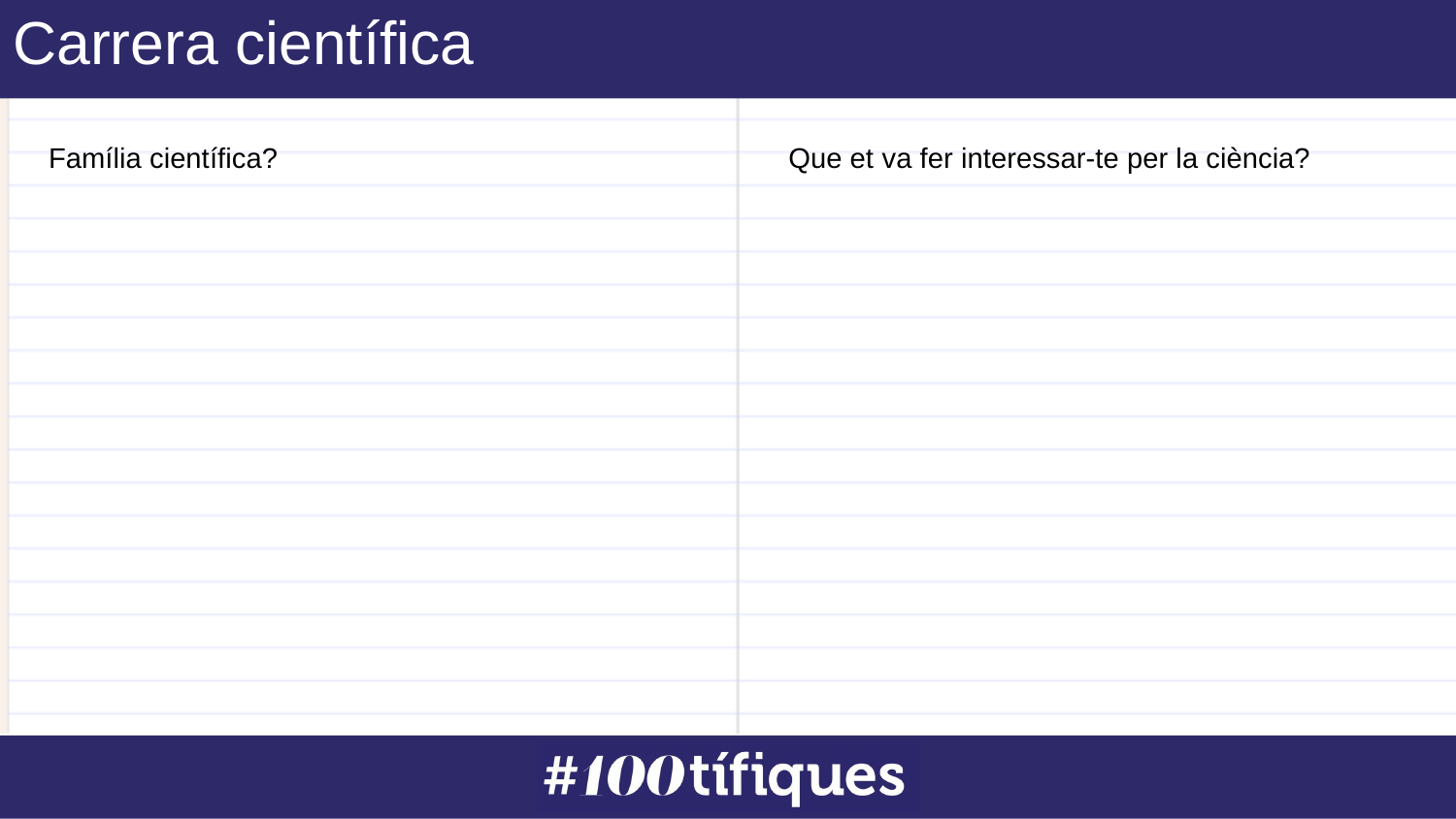

Carrera científica

⛌
✔

Família científica?

Que et va fer interessar-te per la ciència?